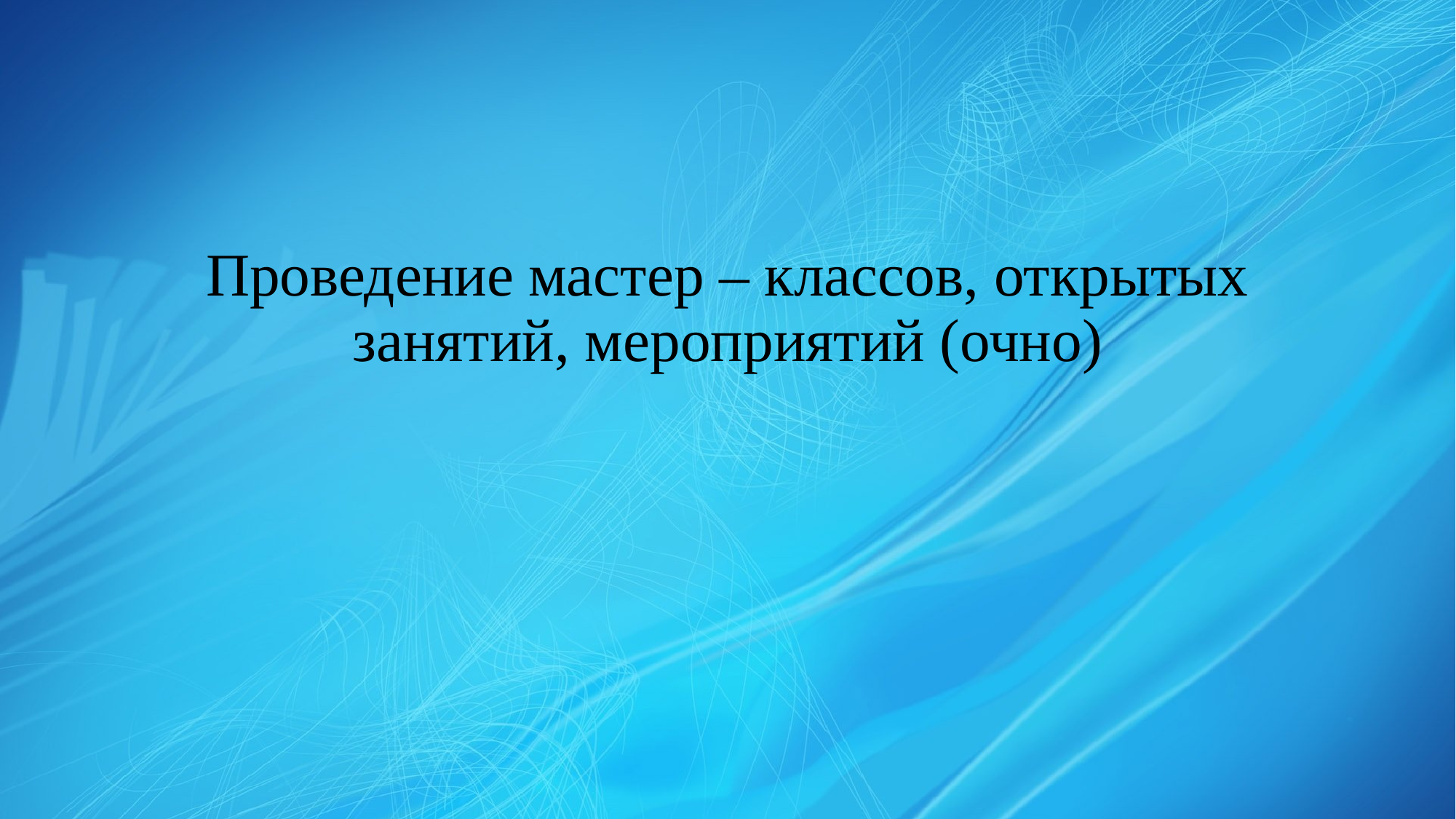

# Проведение мастер – классов, открытых занятий, мероприятий (очно)